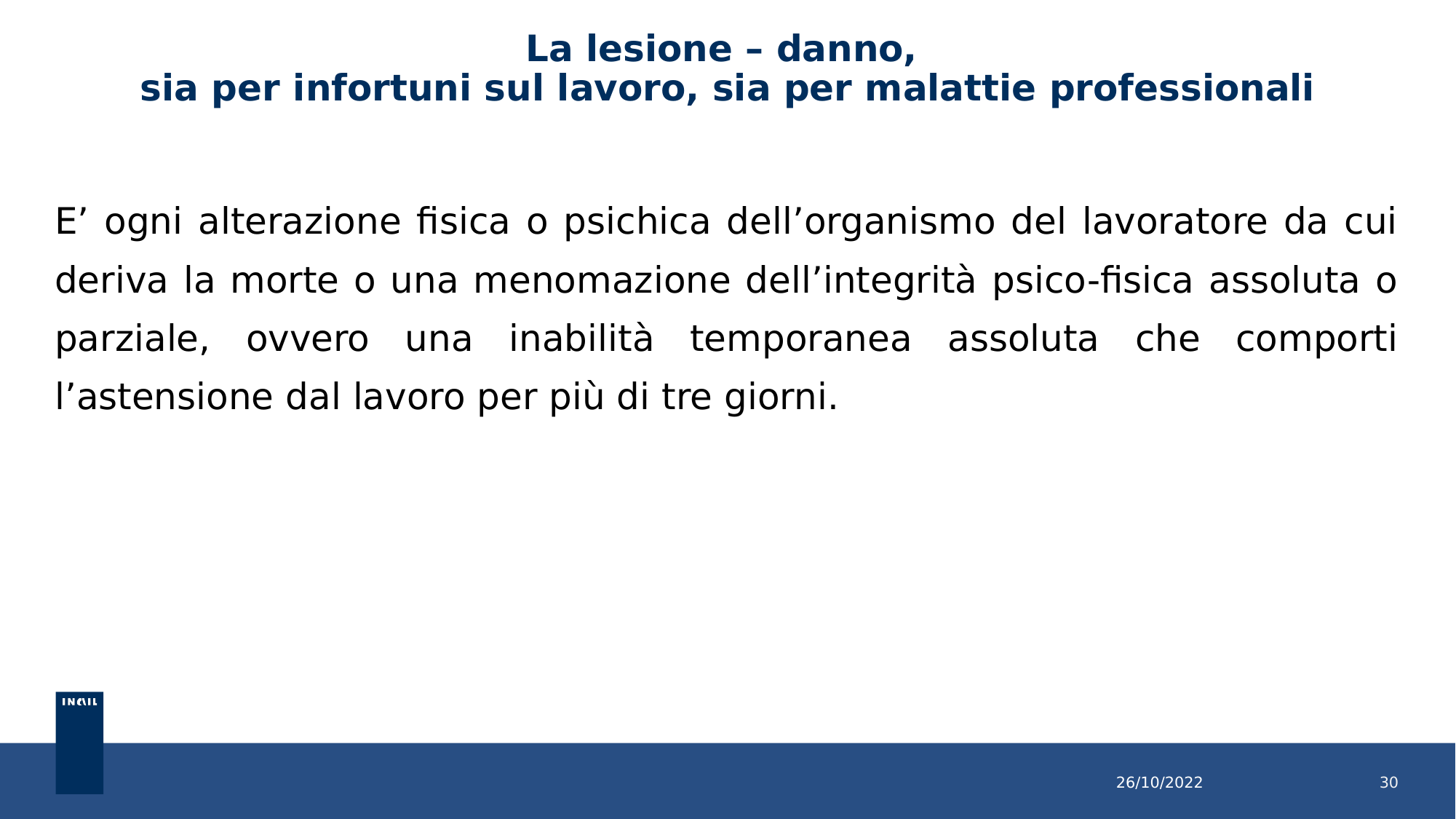

# La lesione – danno, sia per infortuni sul lavoro, sia per malattie professionali

E’ ogni alterazione fisica o psichica dell’organismo del lavoratore da cui deriva la morte o una menomazione dell’integrità psico-fisica assoluta o parziale, ovvero una inabilità temporanea assoluta che comporti l’astensione dal lavoro per più di tre giorni.

26/10/2022
30